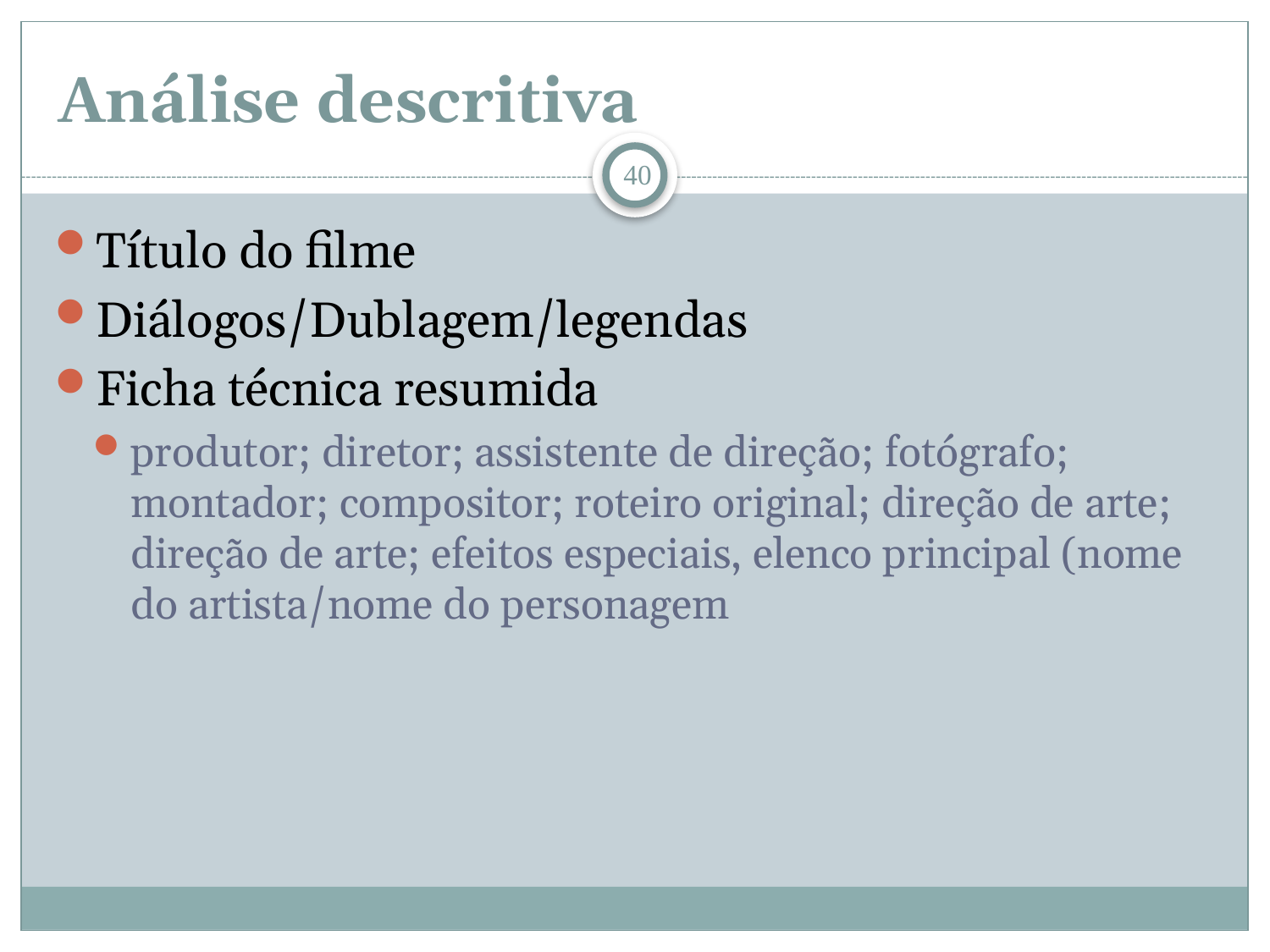

# Análise descritiva
40
Título do filme
Diálogos/Dublagem/legendas
Ficha técnica resumida
produtor; diretor; assistente de direção; fotógrafo; montador; compositor; roteiro original; direção de arte; direção de arte; efeitos especiais, elenco principal (nome do artista/nome do personagem